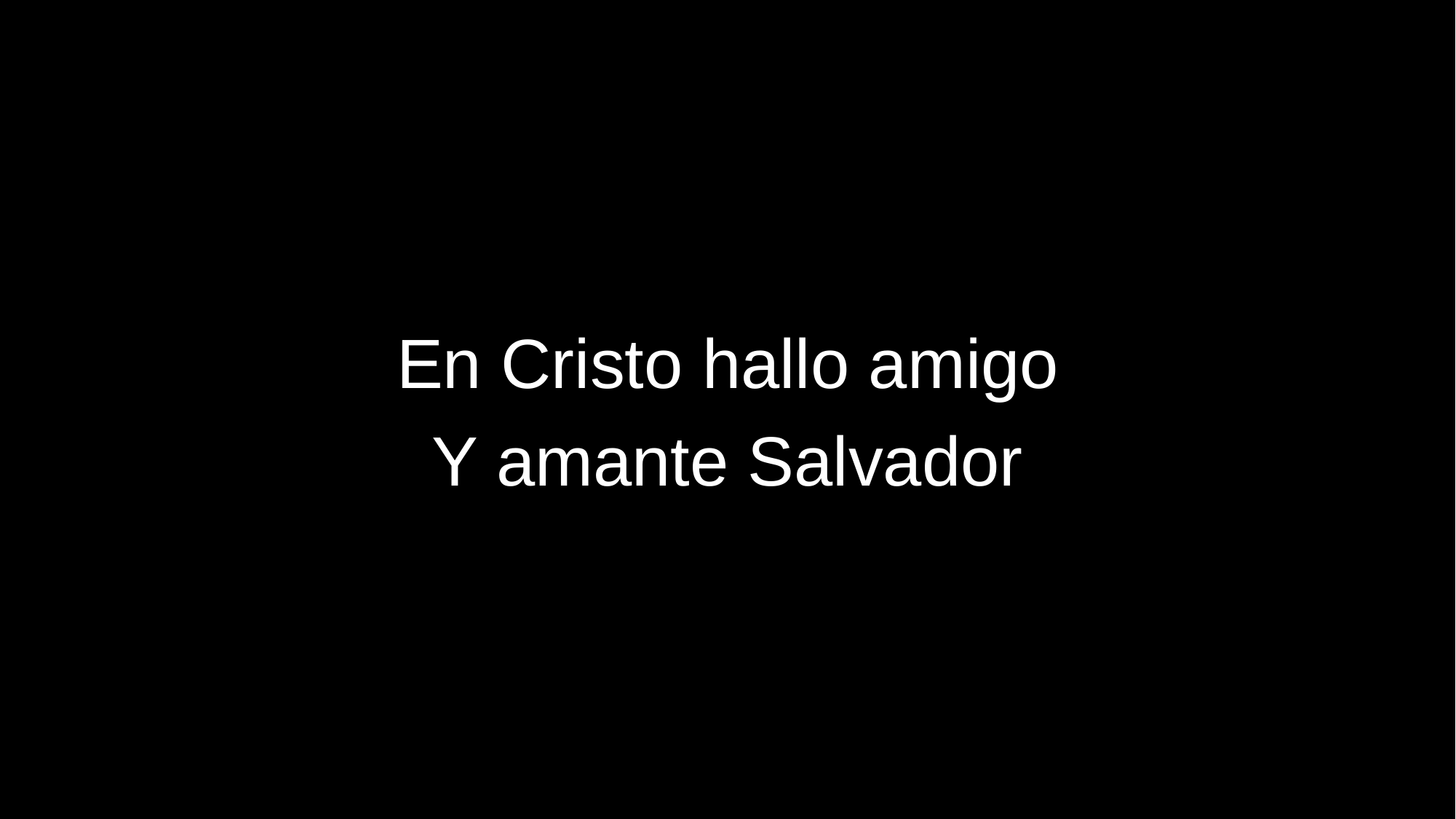

En Cristo hallo amigo
Y amante Salvador